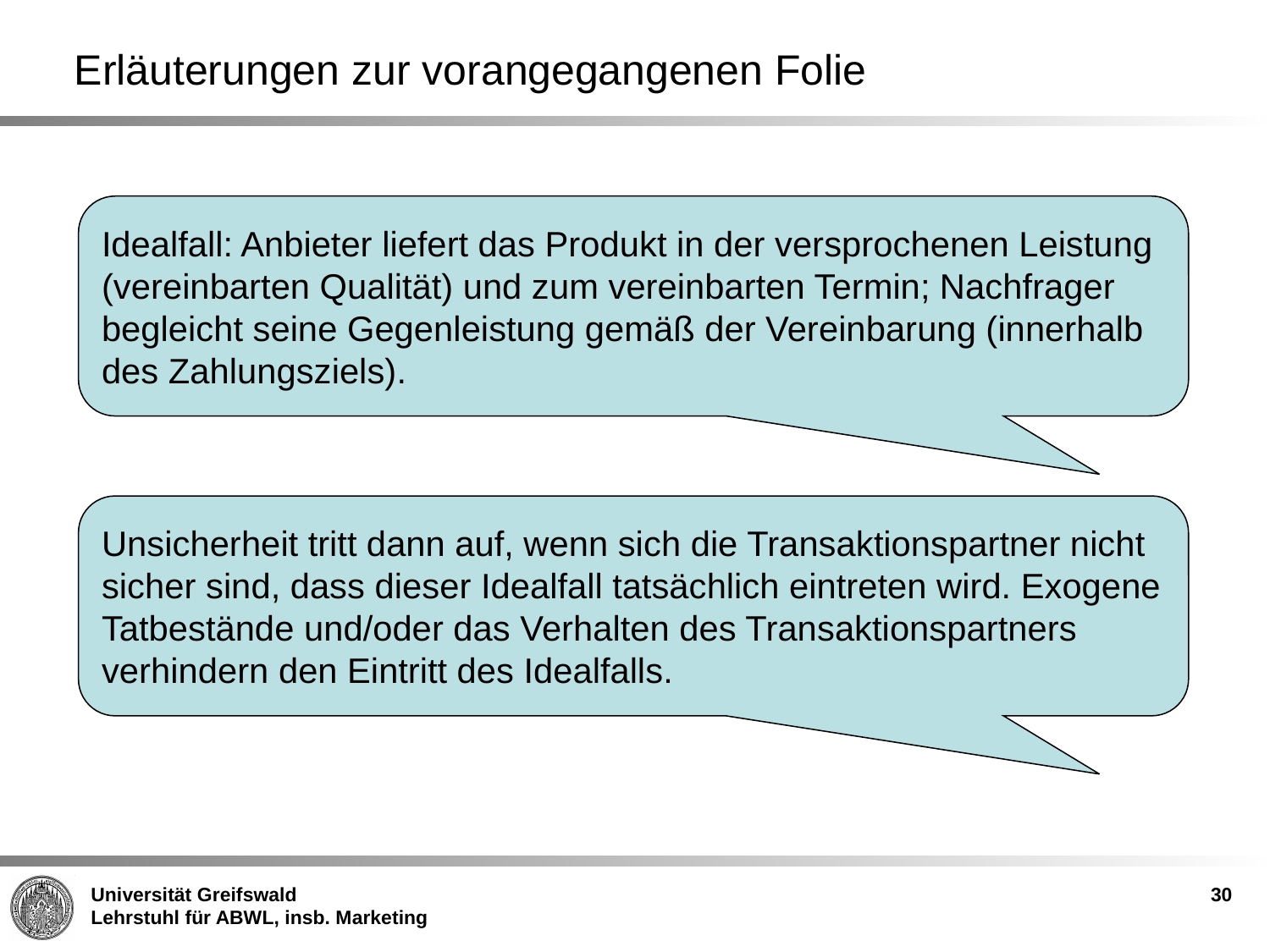

Erläuterungen zur vorangegangenen Folie
Idealfall: Anbieter liefert das Produkt in der versprochenen Leistung (vereinbarten Qualität) und zum vereinbarten Termin; Nachfrager begleicht seine Gegenleistung gemäß der Vereinbarung (innerhalb des Zahlungsziels).
Unsicherheit tritt dann auf, wenn sich die Transaktionspartner nicht sicher sind, dass dieser Idealfall tatsächlich eintreten wird. Exogene Tatbestände und/oder das Verhalten des Transaktionspartners verhindern den Eintritt des Idealfalls.
30